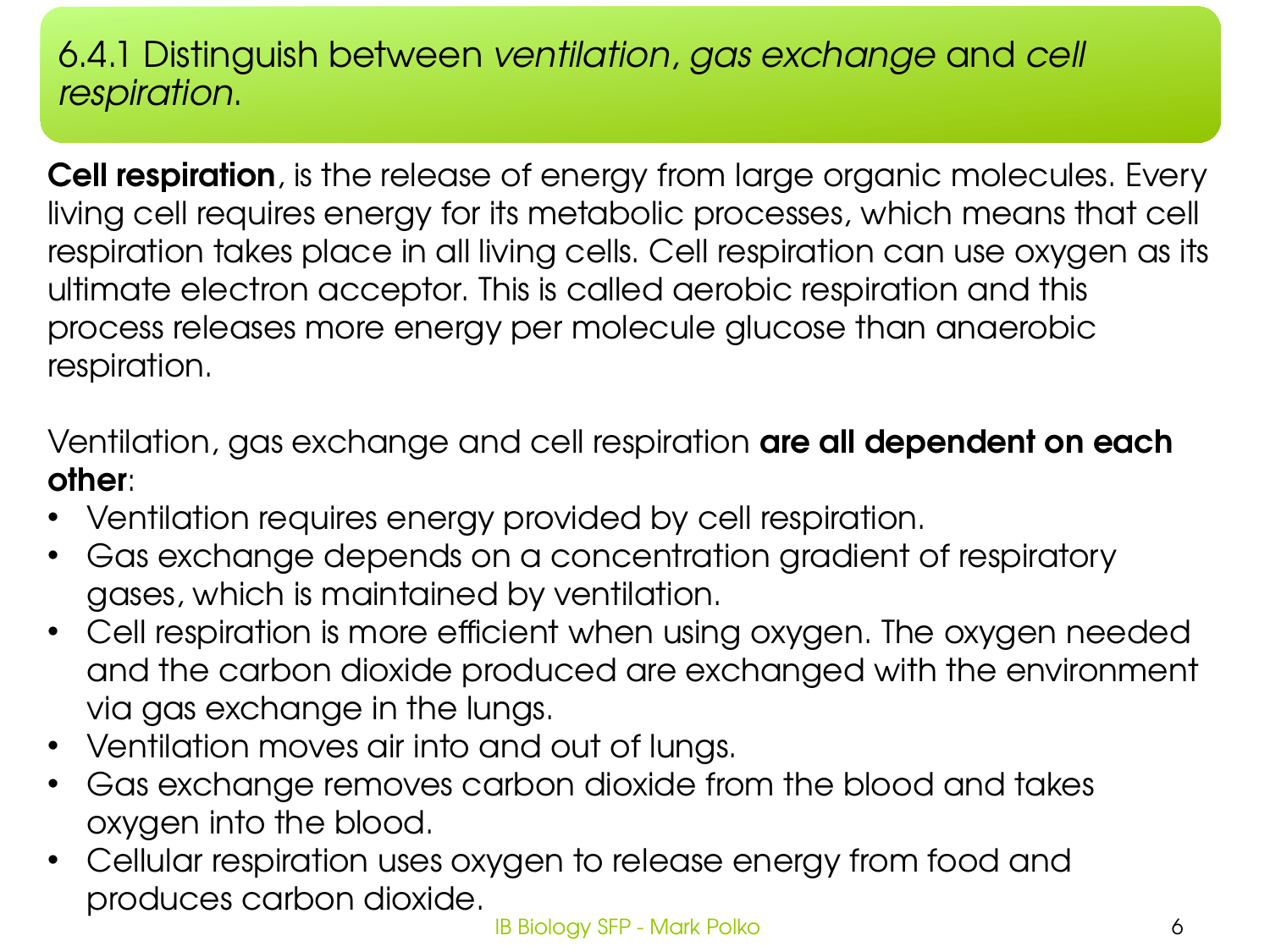

6.4.1 Distinguish between ventilation, gas exchange and cell respiration.
Cell respiration, is the release of energy from large organic molecules. Every living cell requires energy for its metabolic processes, which means that cell respiration takes place in all living cells. Cell respiration can use oxygen as its ultimate electron acceptor. This is called aerobic respiration and this process releases more energy per molecule glucose than anaerobic respiration.

Ventilation, gas exchange and cell respiration are all dependent on each other:
Ventilation requires energy provided by cell respiration.
Gas exchange depends on a concentration gradient of respiratory gases, which is maintained by ventilation.
Cell respiration is more efficient when using oxygen. The oxygen needed and the carbon dioxide produced are exchanged with the environment via gas exchange in the lungs.
Ventilation moves air into and out of lungs.
Gas exchange removes carbon dioxide from the blood and takes oxygen into the blood.
Cellular respiration uses oxygen to release energy from food and produces carbon dioxide.
6
IB Biology SFP - Mark Polko